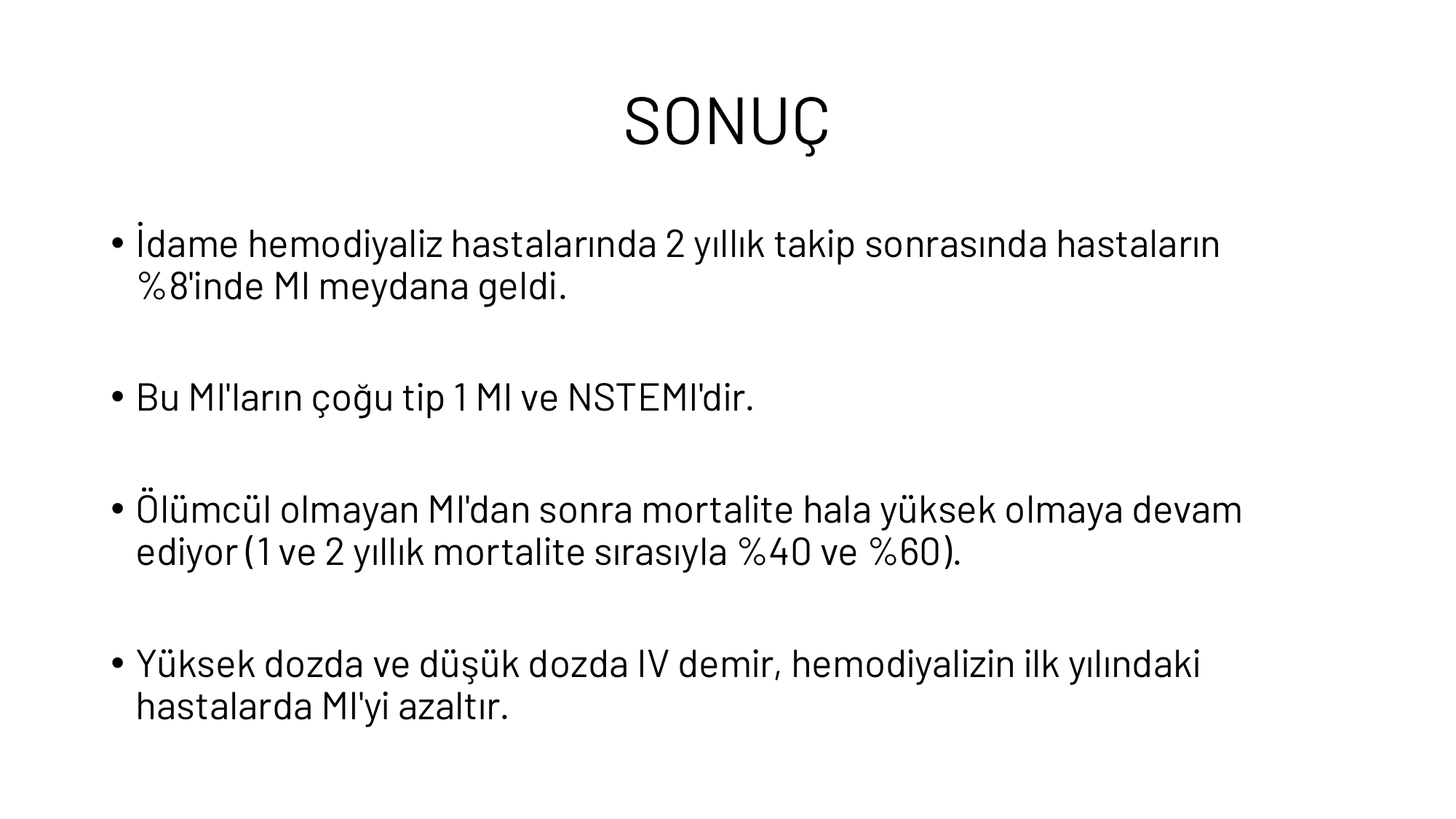

# SONUÇ
İdame hemodiyaliz hastalarında 2 yıllık takip sonrasında hastaların %8'inde MI meydana geldi.

Bu MI'ların çoğu tip 1 MI ve NSTEMI'dir.

Ölümcül olmayan MI'dan sonra mortalite hala yüksek olmaya devam ediyor (1 ve 2 yıllık mortalite sırasıyla %40 ve %60).

Yüksek dozda ve düşük dozda IV demir, hemodiyalizin ilk yılındaki hastalarda MI'yi azaltır.